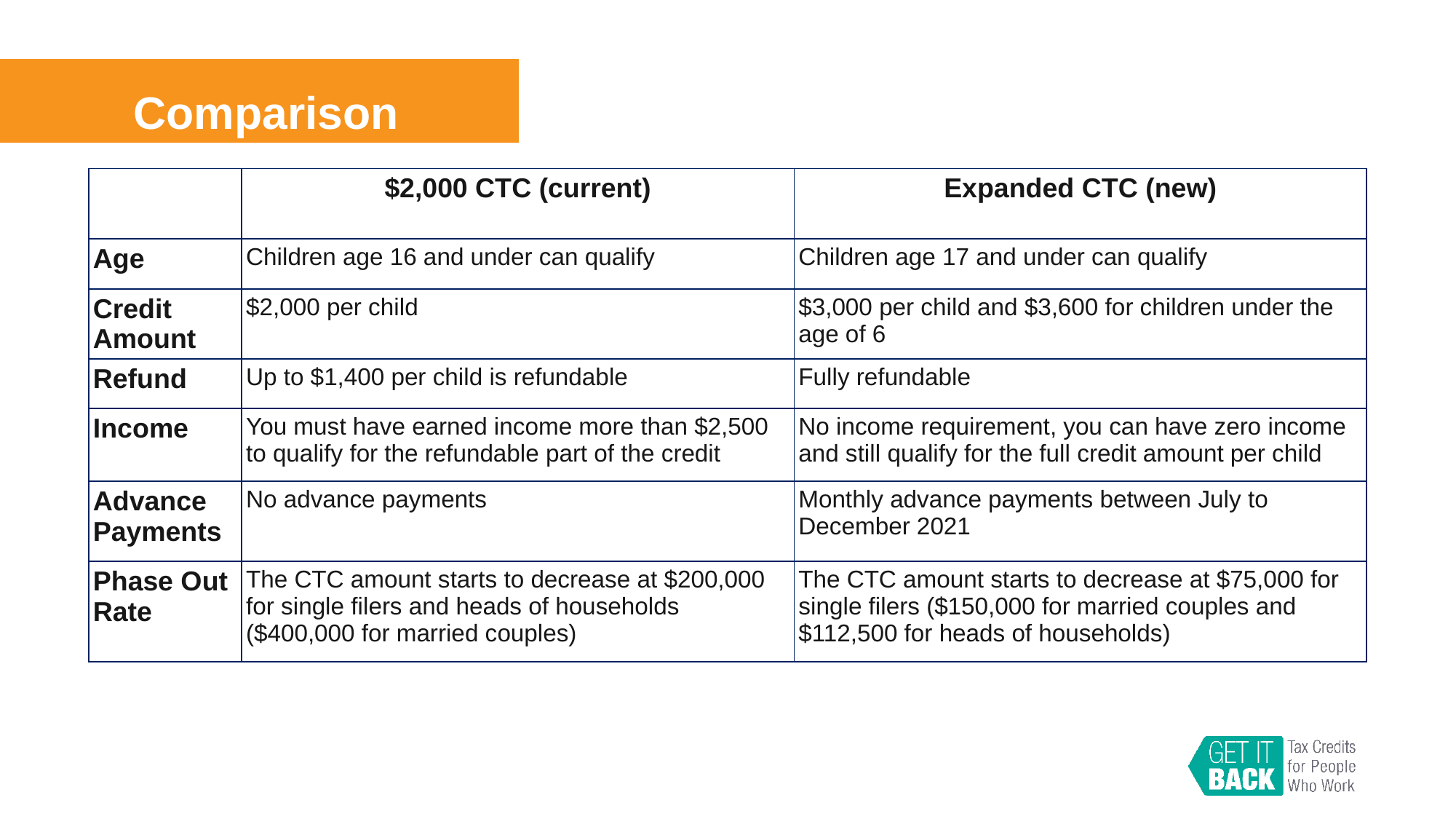

# Comparison
|  | $2,000 CTC (current) | Expanded CTC (new) |
| --- | --- | --- |
| Age | Children age 16 and under can qualify | Children age 17 and under can qualify |
| Credit Amount | $2,000 per child | $3,000 per child and $3,600 for children under the age of 6 |
| Refund | Up to $1,400 per child is refundable | Fully refundable |
| Income | You must have earned income more than $2,500 to qualify for the refundable part of the credit | No income requirement, you can have zero income and still qualify for the full credit amount per child |
| Advance Payments | No advance payments | Monthly advance payments between July to December 2021 |
| Phase Out Rate | The CTC amount starts to decrease at $200,000 for single filers and heads of households ($400,000 for married couples) | The CTC amount starts to decrease at $75,000 for single filers ($150,000 for married couples and $112,500 for heads of households) |